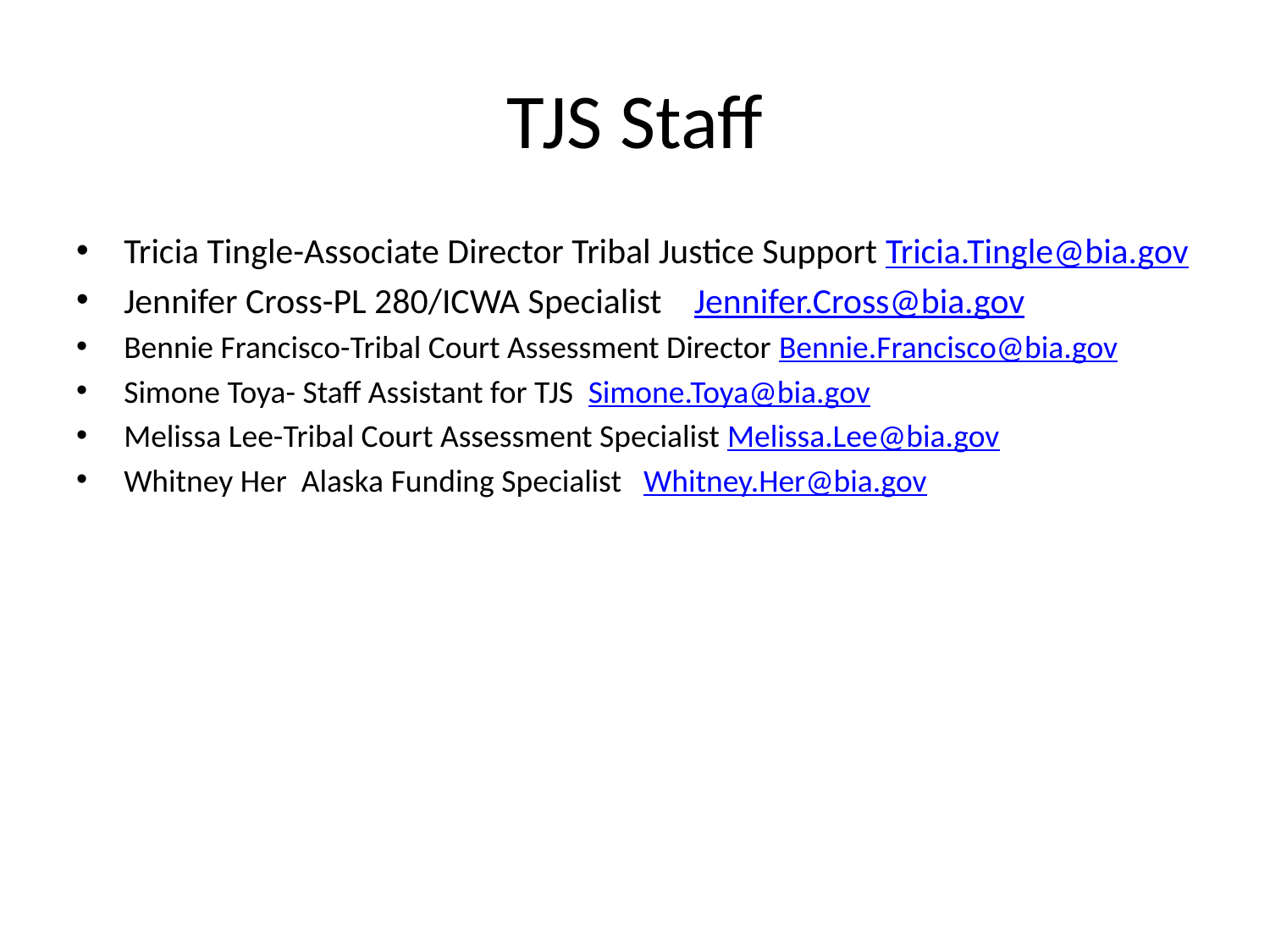

# TJS Staff
Tricia Tingle-Associate Director Tribal Justice Support Tricia.Tingle@bia.gov
Jennifer Cross-PL 280/ICWA Specialist    Jennifer.Cross@bia.gov
Bennie Francisco-Tribal Court Assessment Director Bennie.Francisco@bia.gov
Simone Toya- Staff Assistant for TJS  Simone.Toya@bia.gov
Melissa Lee-Tribal Court Assessment Specialist Melissa.Lee@bia.gov
Whitney Her  Alaska Funding Specialist   Whitney.Her@bia.gov